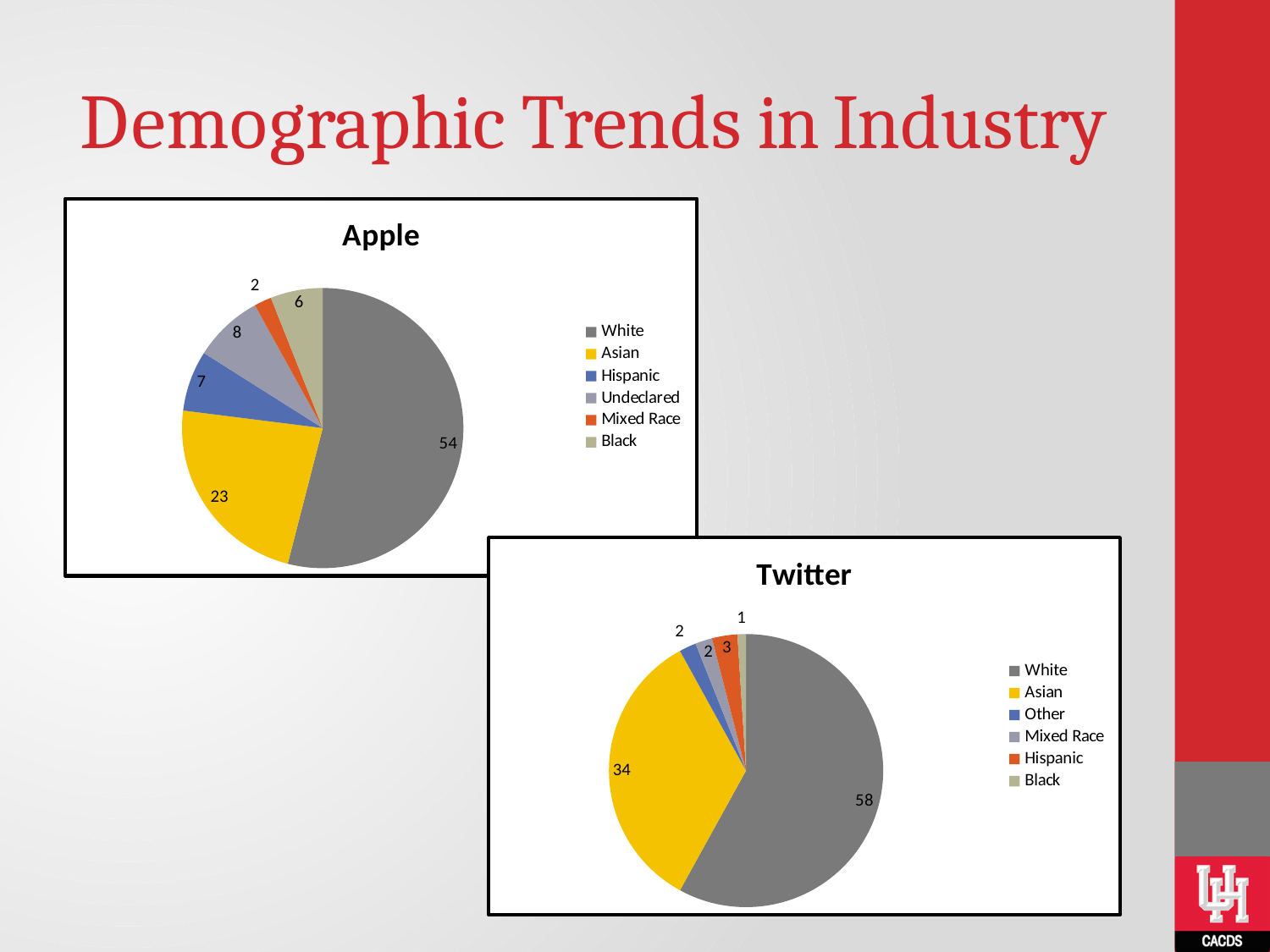

# Demographic Trends in Industry

### Chart: Apple

| Category |  |
|---|---|
| White | 54.0 |
| Asian | 23.0 |
| Hispanic | 7.0 |
| Undeclared | 8.0 |
| Mixed Race | 2.0 |
| Black | 6.0 |

### Chart: Twitter

| Category |  |
|---|---|
| White | 58.0 |
| Asian | 34.0 |
| Other | 2.0 |
| Mixed Race | 2.0 |
| Hispanic | 3.0 |
| Black | 1.0 |

### Chart: Twitter

| Category |
|---|